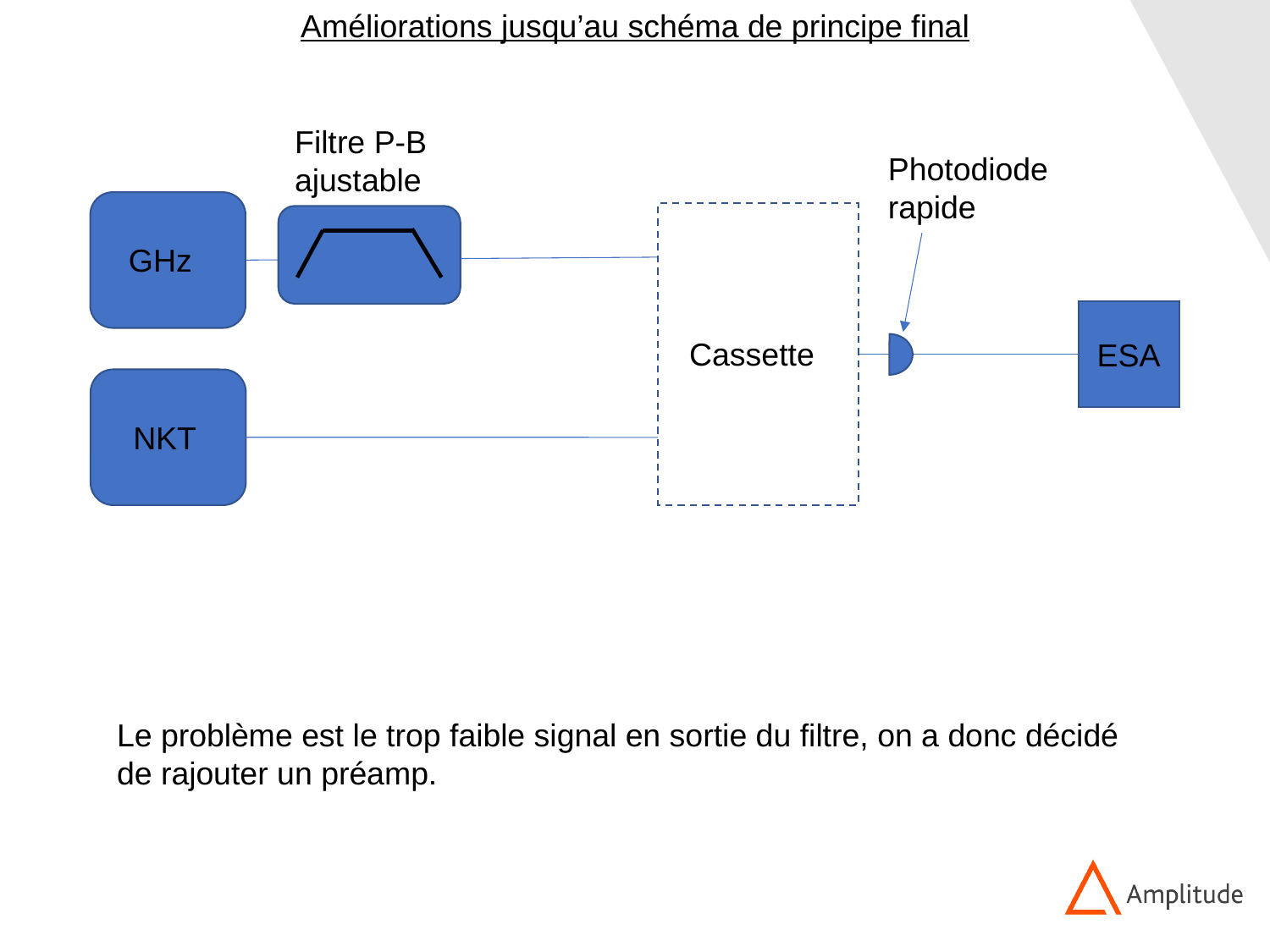

Améliorations jusqu’au schéma de principe final
Filtre P-B ajustable
Photodiode rapide

GHz

Cassette
ESA

NKT
Le problème est le trop faible signal en sortie du filtre, on a donc décidé de rajouter un préamp.